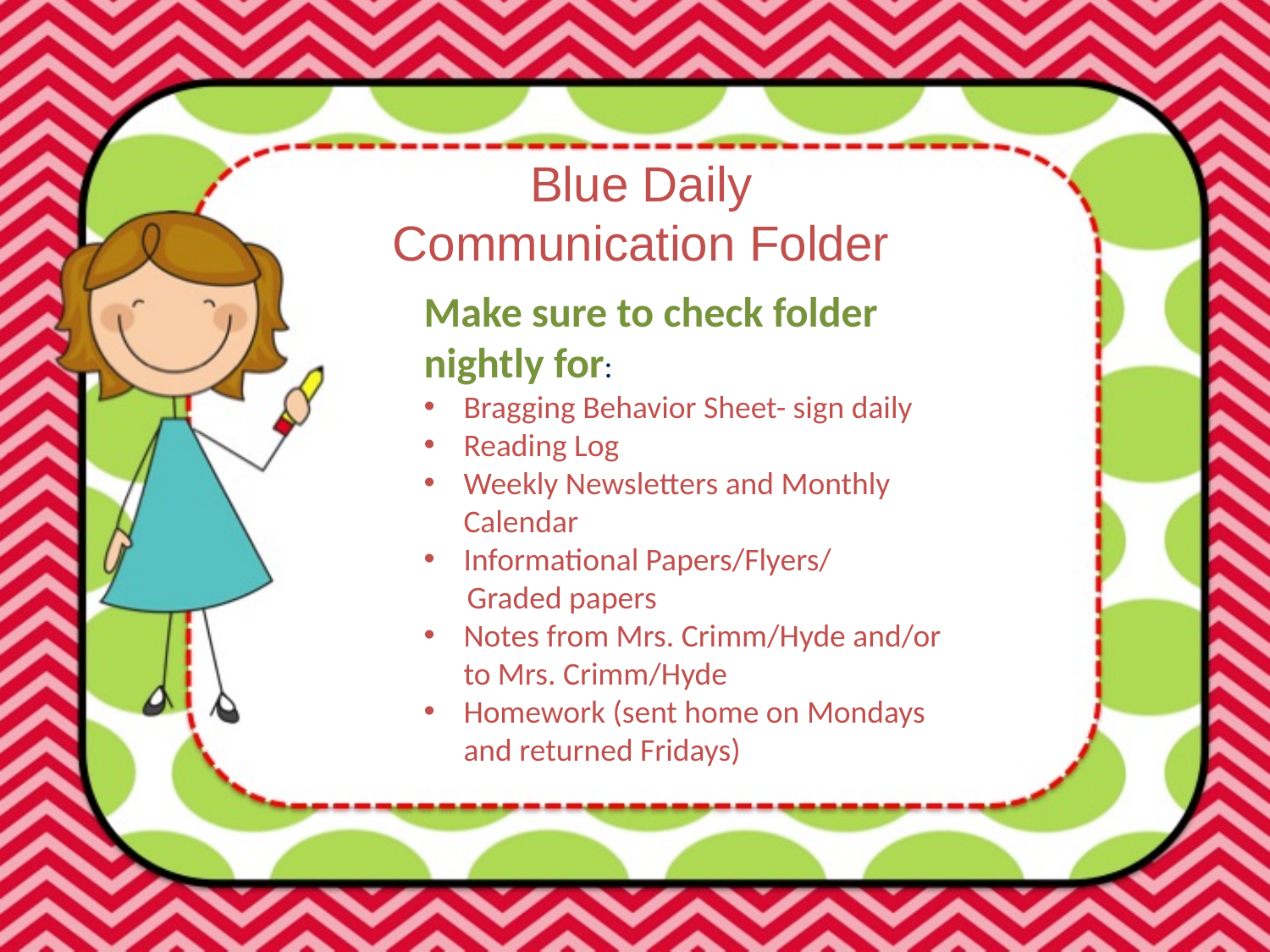

Blue Daily
Communication Folder
Make sure to check folder nightly for:
Bragging Behavior Sheet- sign daily
Reading Log
Weekly Newsletters and Monthly Calendar
Informational Papers/Flyers/
      Graded papers
Notes from Mrs. Crimm/Hyde and/or to Mrs. Crimm/Hyde
Homework (sent home on Mondays and returned Fridays)